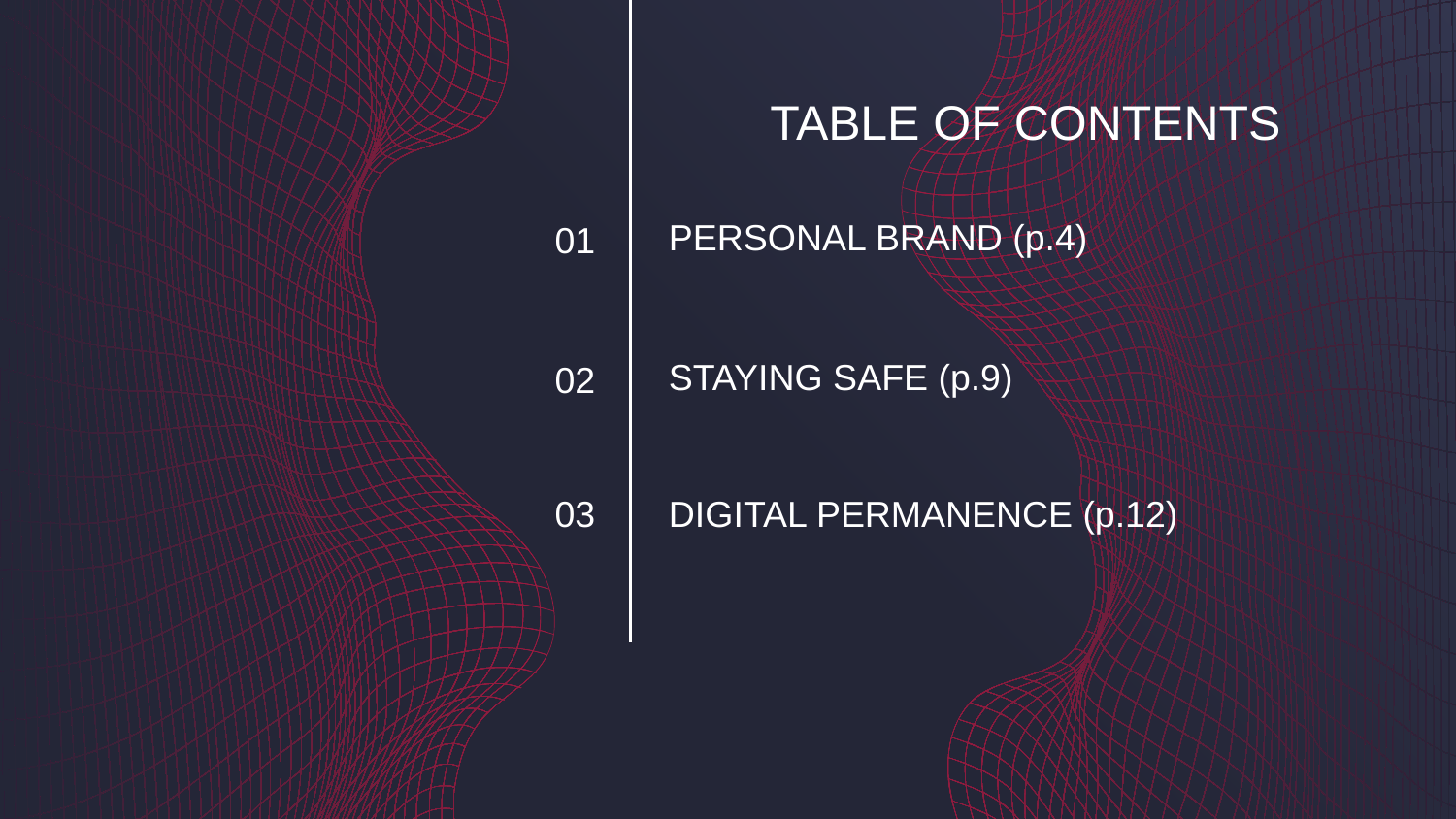

# TABLE OF CONTENTS
PERSONAL BRAND (p.4)
01
02
STAYING SAFE (p.9)

03

DIGITAL PERMANENCE (p.12)